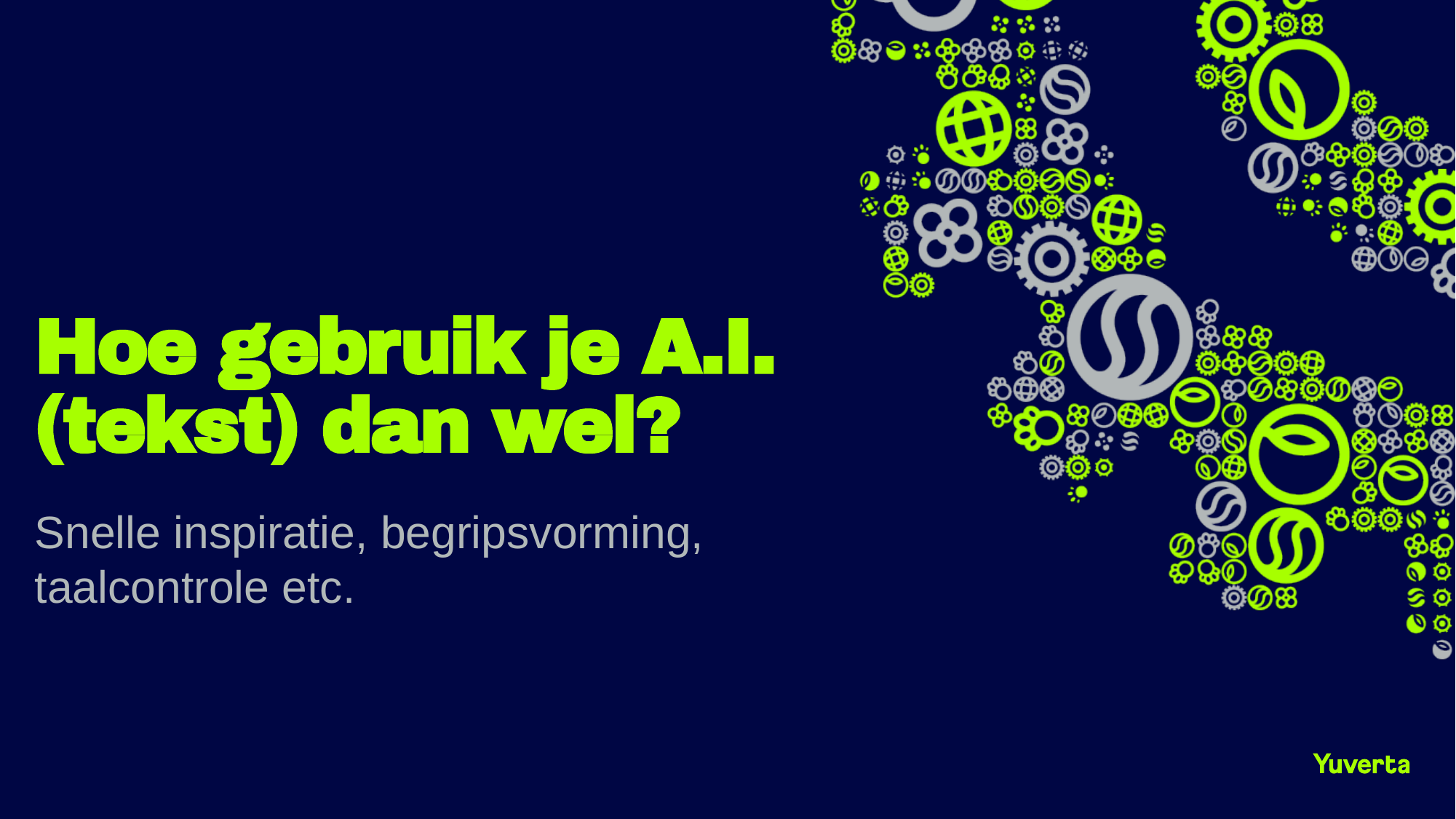

# Hoe gebruik je A.I. (tekst) dan wel?
Snelle inspiratie, begripsvorming, taalcontrole etc.